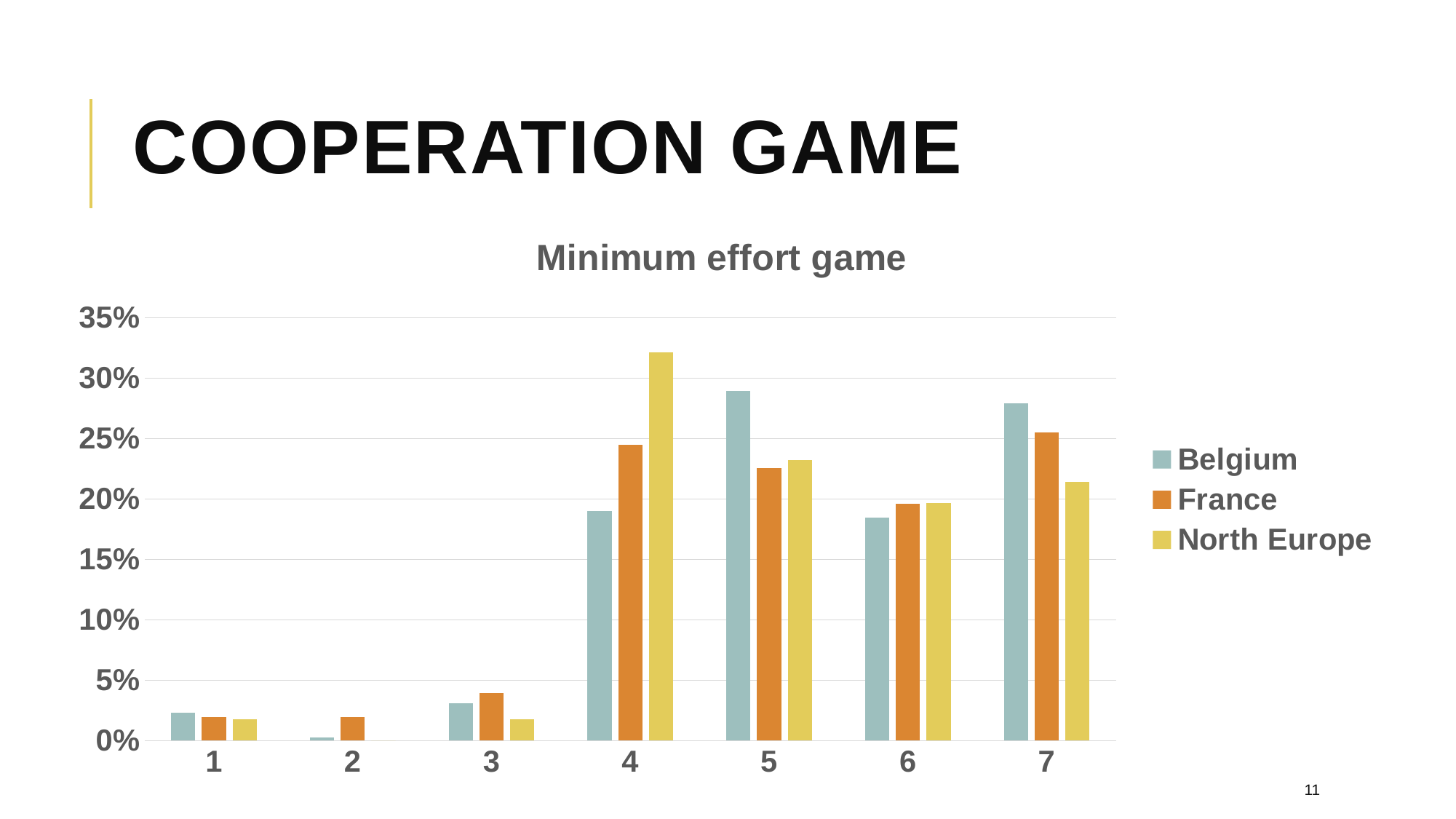

# Cooperation GAME

### Chart: Minimum effort game

| Category | Belgium | France | North Europe |
|---|---|---|---|
| 1 | 0.023076923076923078 | 0.0196078431372549 | 0.017857142857142856 |
| 2 | 0.002564102564102564 | 0.0196078431372549 | 0.0 |
| 3 | 0.03076923076923077 | 0.0392156862745098 | 0.017857142857142856 |
| 4 | 0.18974358974358974 | 0.24509803921568626 | 0.32142857142857145 |
| 5 | 0.28974358974358977 | 0.22549019607843138 | 0.23214285714285715 |
| 6 | 0.18461538461538463 | 0.19607843137254902 | 0.19642857142857142 |
| 7 | 0.2794871794871795 | 0.2549019607843137 | 0.21428571428571427 |
11